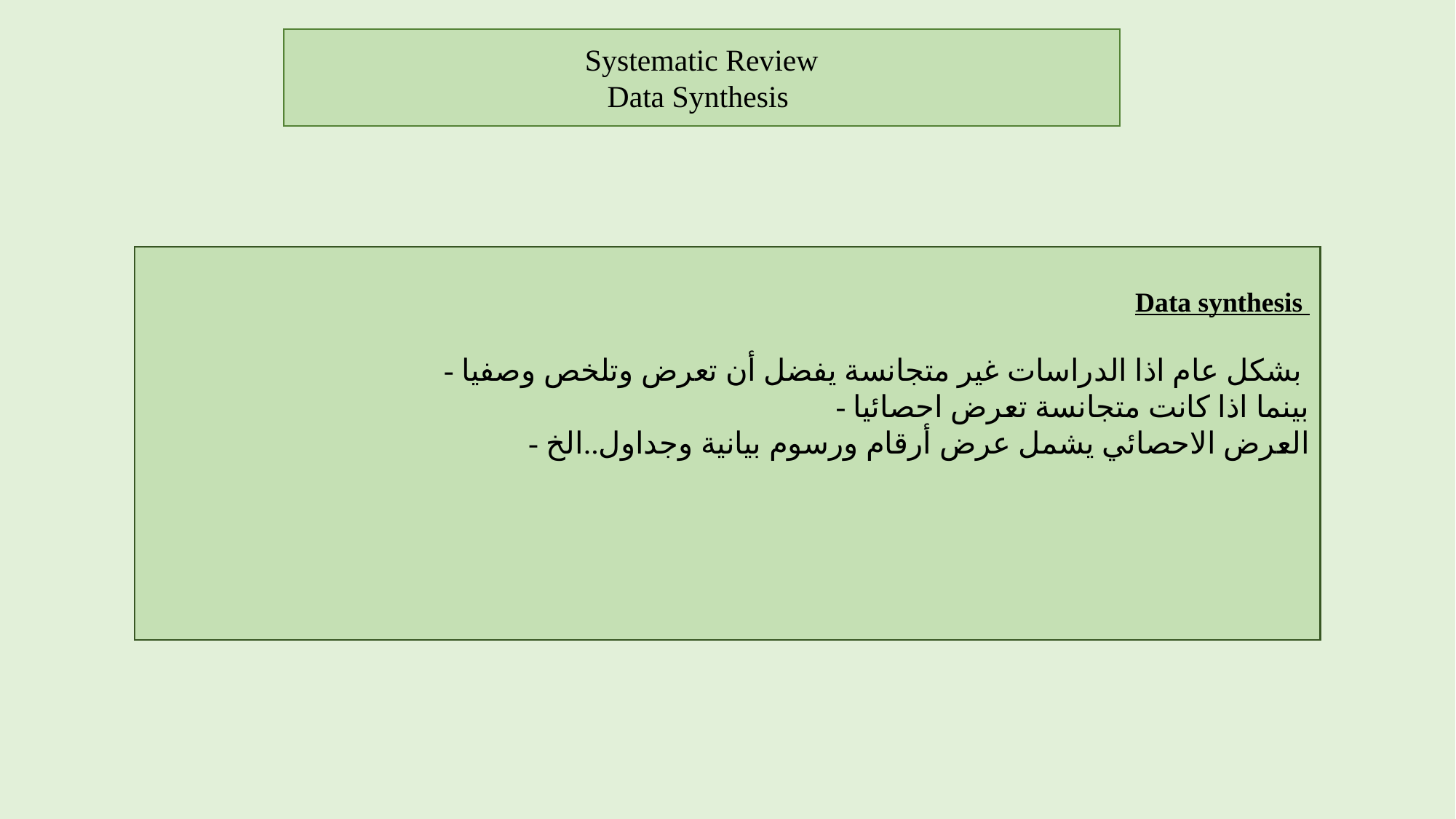

Systematic Review
Data Synthesis

Data synthesis

- بشكل عام اذا الدراسات غير متجانسة يفضل أن تعرض وتلخص وصفيا
- بينما اذا كانت متجانسة تعرض احصائيا
- العرض الاحصائي يشمل عرض أرقام ورسوم بيانية وجداول..الخ